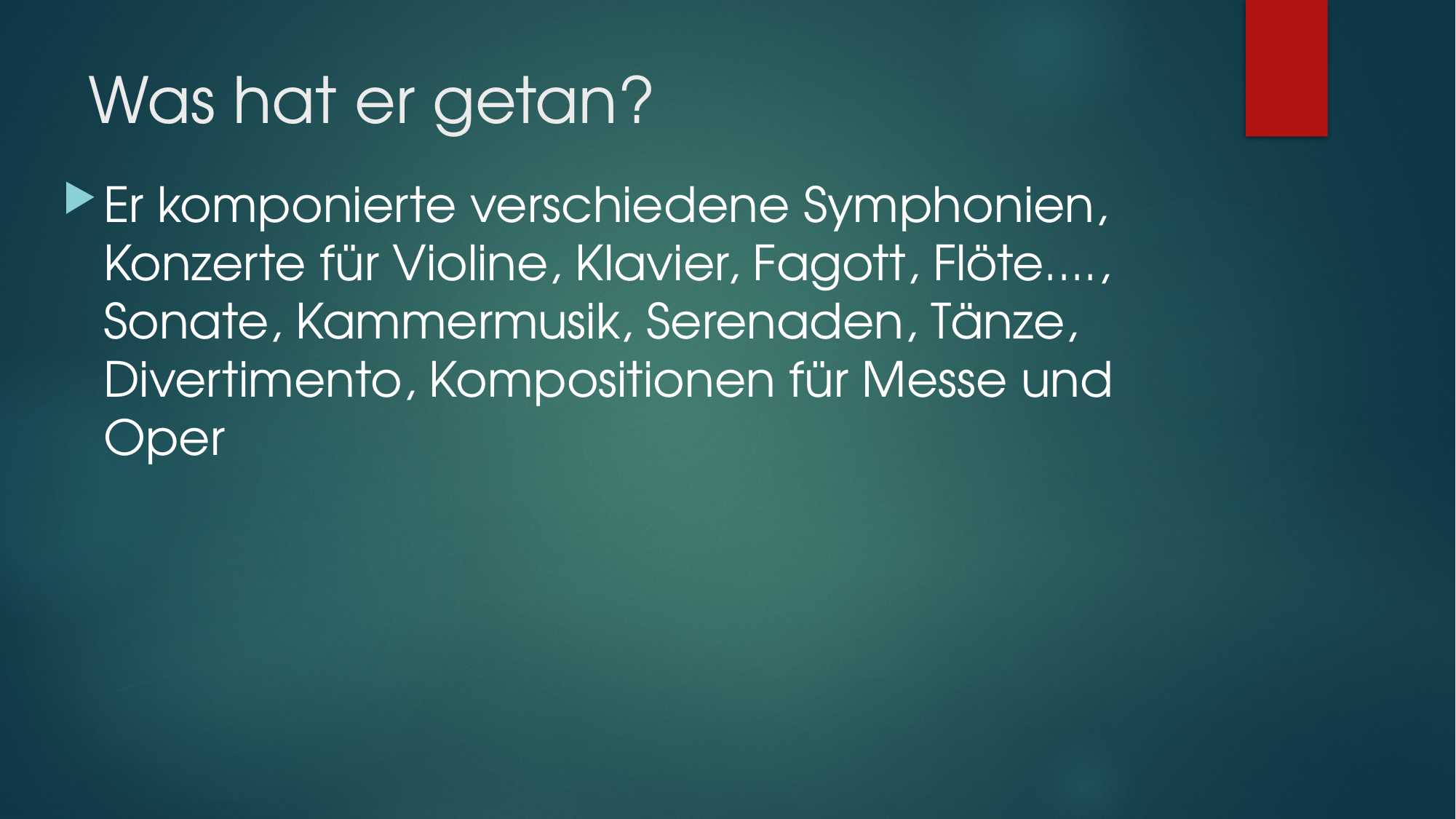

# Was hat er getan?
Er komponierte verschiedene Symphonien, Konzerte für Violine, Klavier, Fagott, Flöte...., Sonate, Kammermusik, Serenaden, Tänze, Divertimento, Kompositionen für Messe und Oper